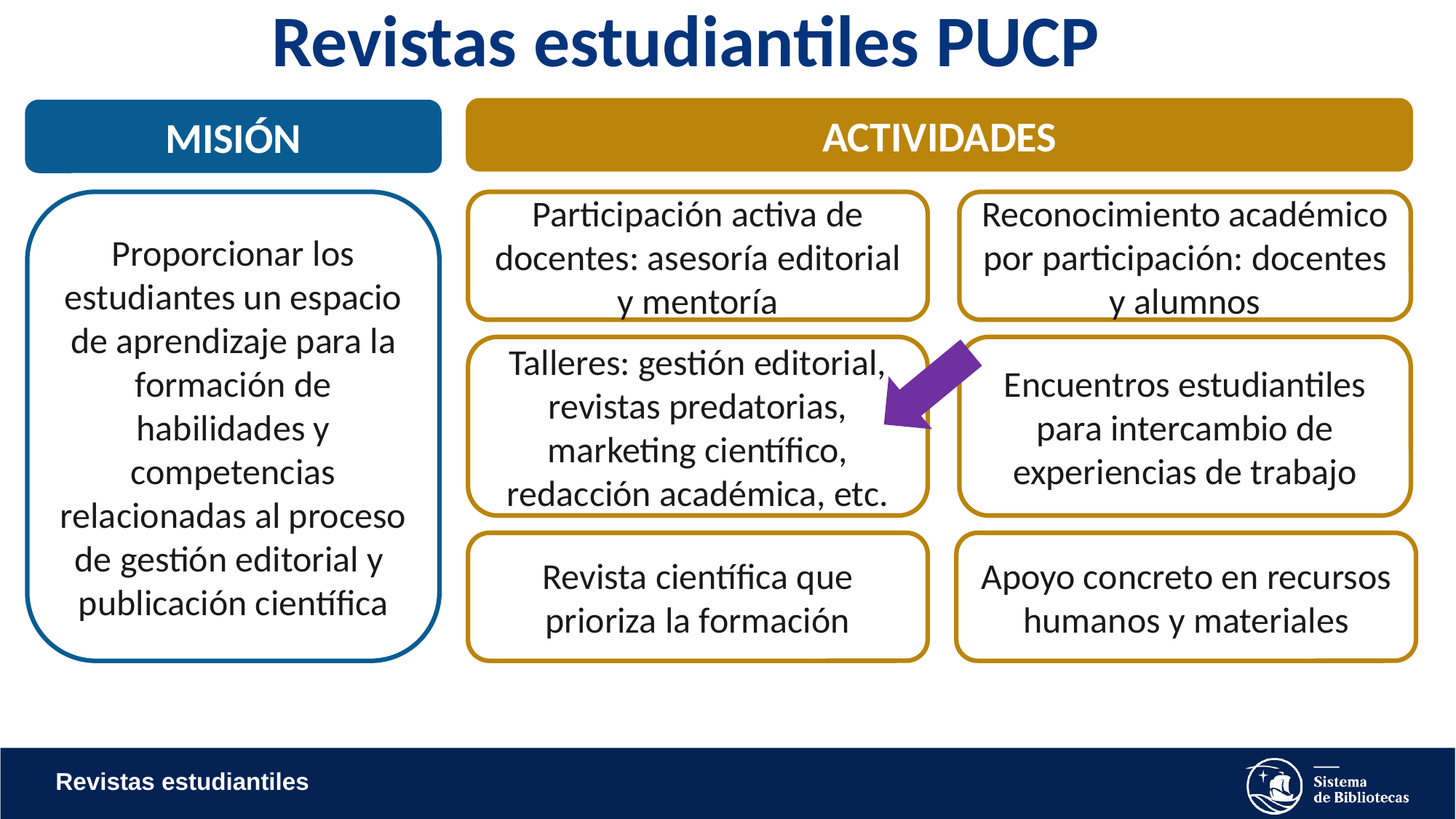

# Revistas estudiantiles PUCP
ACTIVIDADES
MISIÓN
Proporcionar los estudiantes un espacio de aprendizaje para la formación de habilidades y competencias relacionadas al proceso de gestión editorial y  publicación científica
Participación activa de docentes: asesoría editorial y mentoría
Reconocimiento académico por participación: docentes y alumnos

Encuentros estudiantiles para intercambio de experiencias de trabajo
Talleres: gestión editorial, revistas predatorias, marketing científico, redacción académica, etc.
Revista científica que prioriza la formación
Apoyo concreto en recursos humanos y materiales